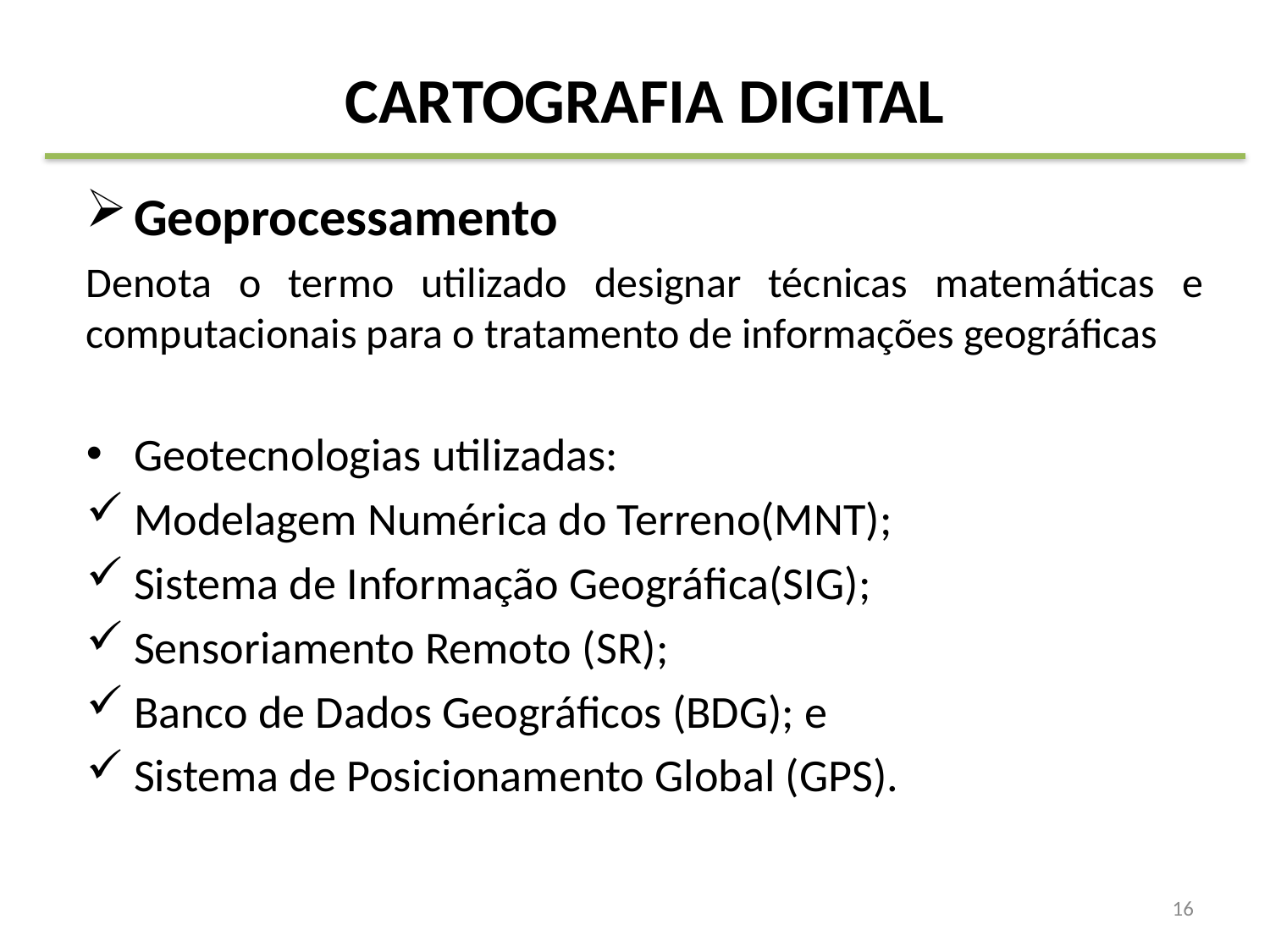

# CARTOGRAFIA DIGITAL
Geoprocessamento
Denota o termo utilizado designar técnicas matemáticas e computacionais para o tratamento de informações geográficas

Geotecnologias utilizadas:
Modelagem Numérica do Terreno(MNT);
Sistema de Informação Geográfica(SIG);
Sensoriamento Remoto (SR);
Banco de Dados Geográficos (BDG); e
Sistema de Posicionamento Global (GPS).

16